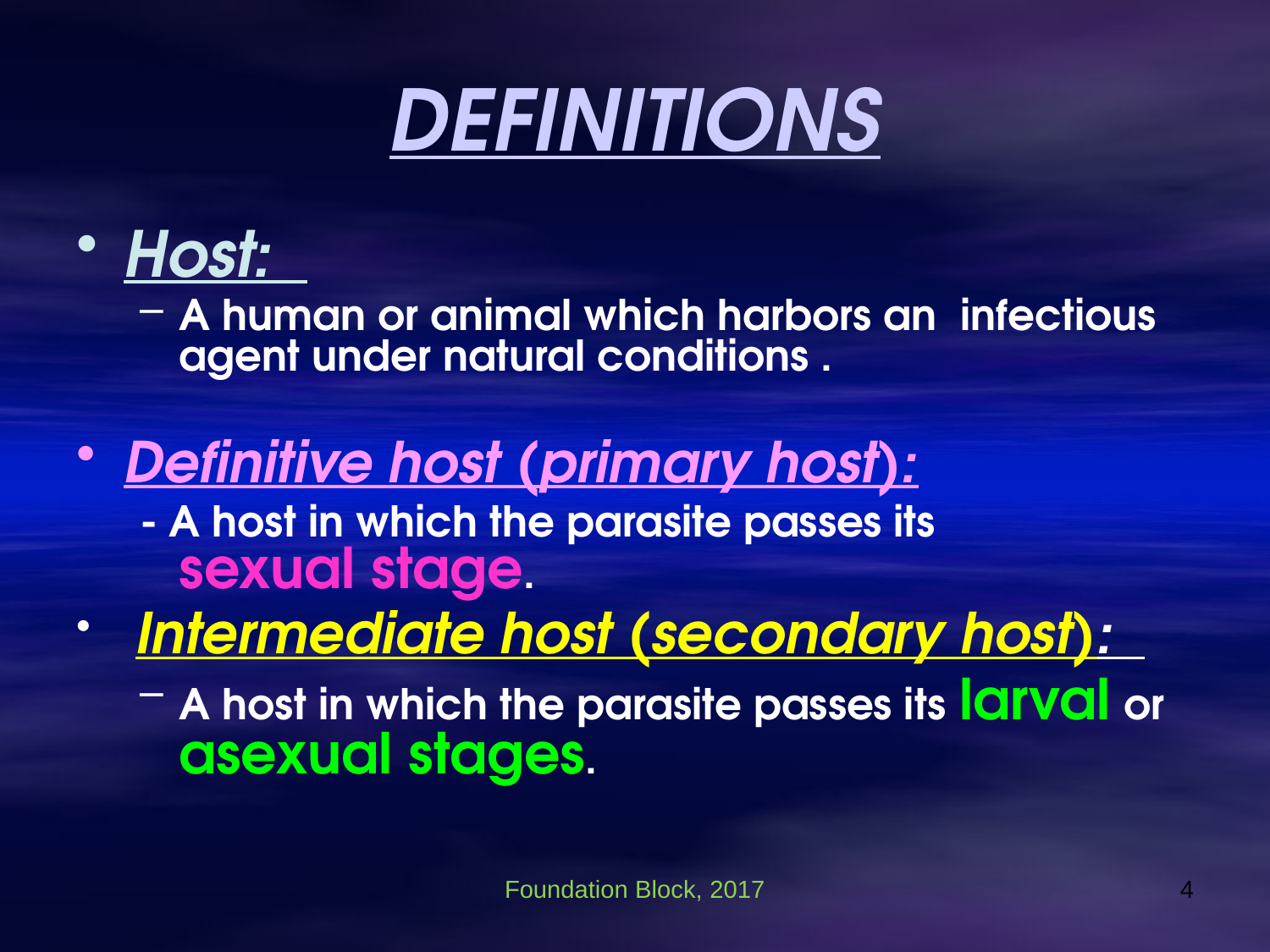

# DEFINITIONS

Host:
A human or animal which harbors an  infectious agent under natural conditions .

Definitive host (primary host):
- A host in which the parasite passes its           sexual stage.
 Intermediate host (secondary host):
A host in which the parasite passes its larval or asexual stages.

Foundation Block, 2017
4